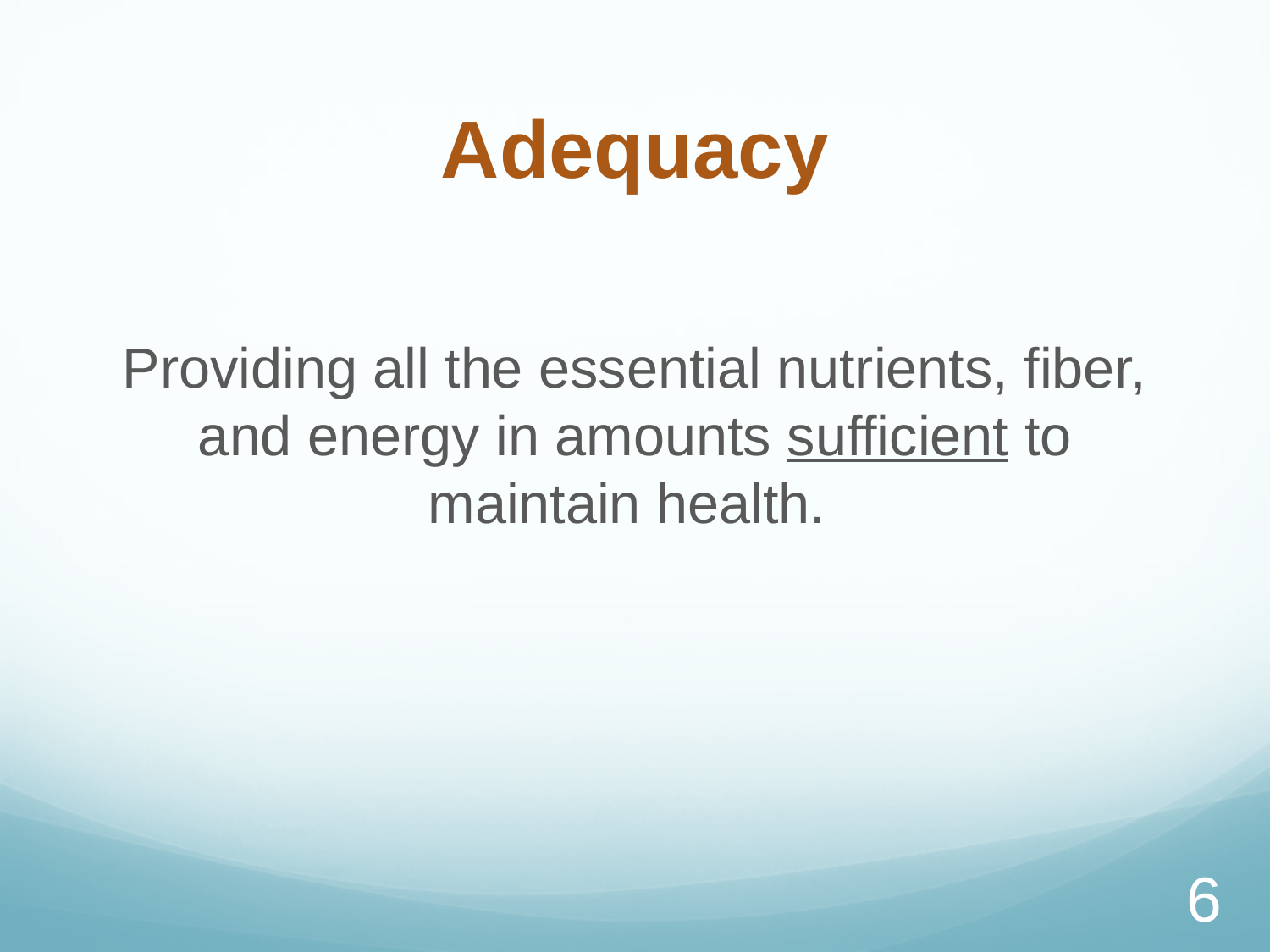

# Adequacy

Providing all the essential nutrients, fiber, and energy in amounts sufficient to maintain health.
6